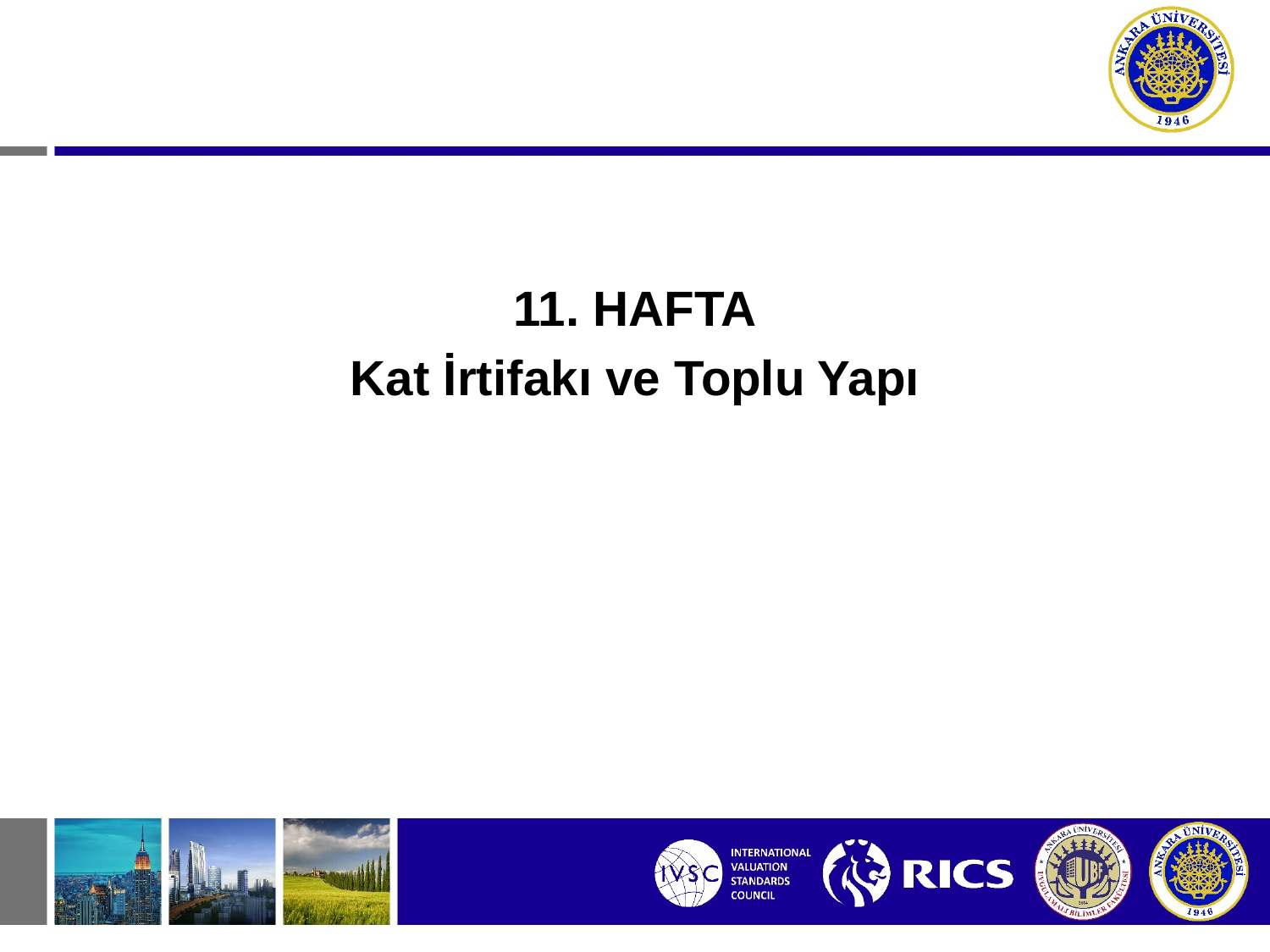

11. HAFTA
Kat İrtifakı ve Toplu Yapı